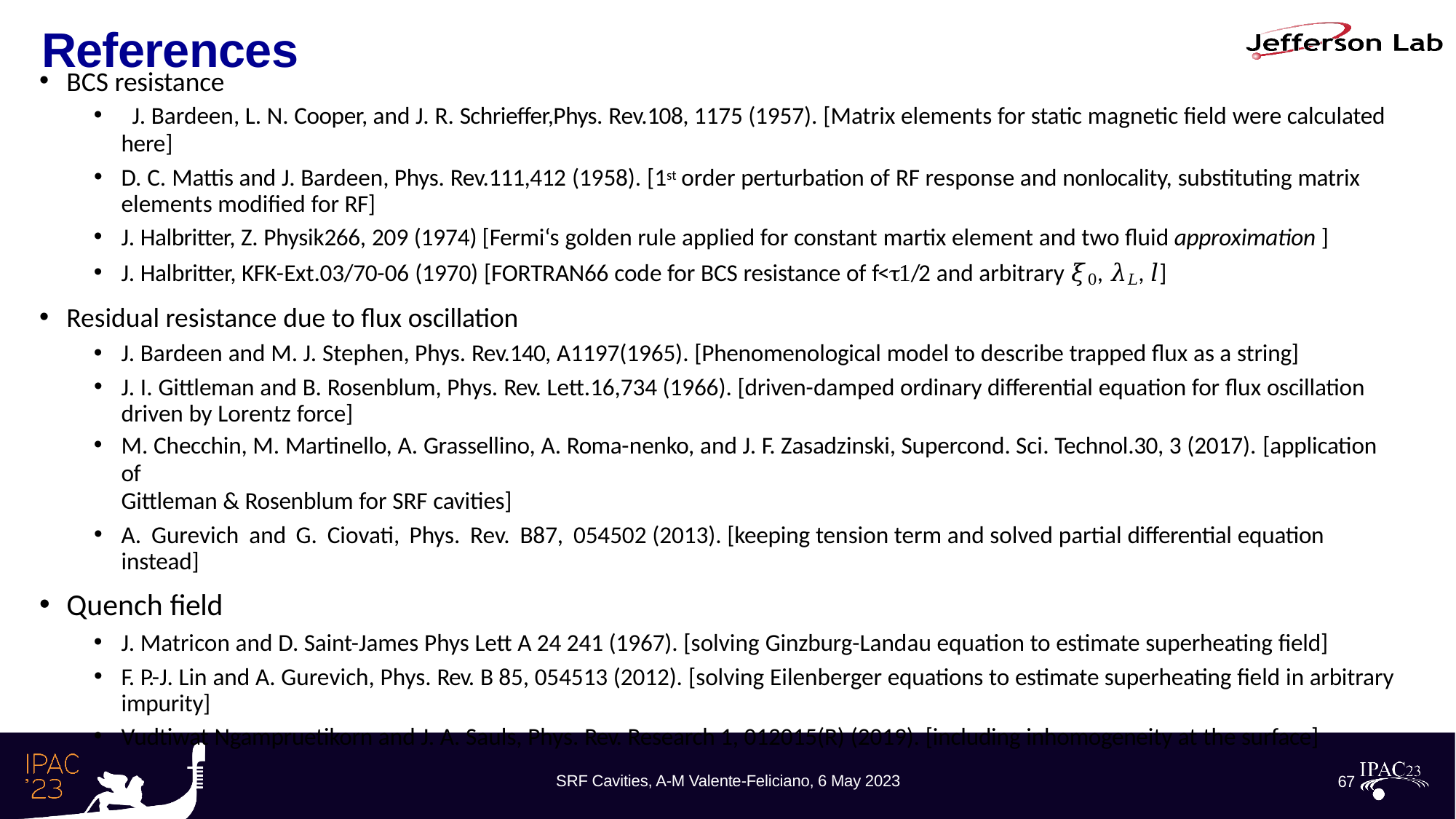

# References
BCS resistance
J. Bardeen, L. N. Cooper, and J. R. Schrieffer,Phys. Rev.108, 1175 (1957). [Matrix elements for static magnetic field were calculated
here]
D. C. Mattis and J. Bardeen, Phys. Rev.111,412 (1958). [1st order perturbation of RF response and nonlocality, substituting matrix elements modified for RF]
J. Halbritter, Z. Physik266, 209 (1974) [Fermi‘s golden rule applied for constant martix element and two fluid approximation ]
J. Halbritter, KFK-Ext.03/70-06 (1970) [FORTRAN66 code for BCS resistance of f<τ1/2 and arbitrary 𝜉0, 𝜆𝐿, 𝑙]
Residual resistance due to flux oscillation
J. Bardeen and M. J. Stephen, Phys. Rev.140, A1197(1965). [Phenomenological model to describe trapped flux as a string]
J. I. Gittleman and B. Rosenblum, Phys. Rev. Lett.16,734 (1966). [driven-damped ordinary differential equation for flux oscillation driven by Lorentz force]
M. Checchin, M. Martinello, A. Grassellino, A. Roma-nenko, and J. F. Zasadzinski, Supercond. Sci. Technol.30, 3 (2017). [application of
Gittleman & Rosenblum for SRF cavities]
A. Gurevich and G. Ciovati, Phys. Rev. B87, 054502 (2013). [keeping tension term and solved partial differential equation instead]
Quench field
J. Matricon and D. Saint-James Phys Lett A 24 241 (1967). [solving Ginzburg-Landau equation to estimate superheating field]
F. P.-J. Lin and A. Gurevich, Phys. Rev. B 85, 054513 (2012). [solving Eilenberger equations to estimate superheating field in arbitrary impurity]
Vudtiwat Ngampruetikorn and J. A. Sauls, Phys. Rev. Research 1, 012015(R) (2019). [including inhomogeneity at the surface]
SRF Cavities, A-M Valente-Feliciano, 6 May 2023
67